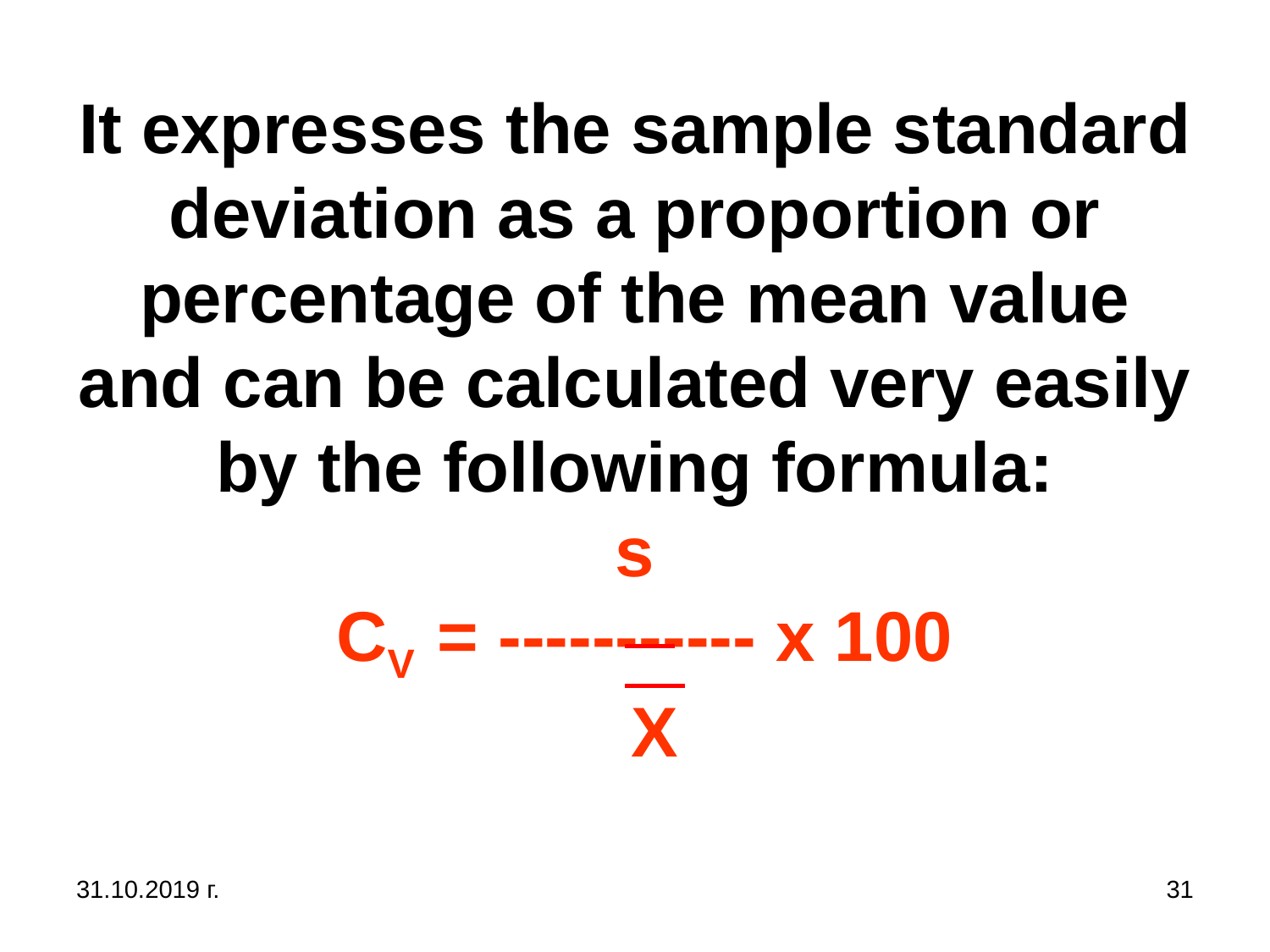

# It expresses the sample standard deviation as a proportion or percentage of the mean value and can be calculated very easily by the following formula: s CV  = ----------- x 100 X
31.10.2019 г.
31